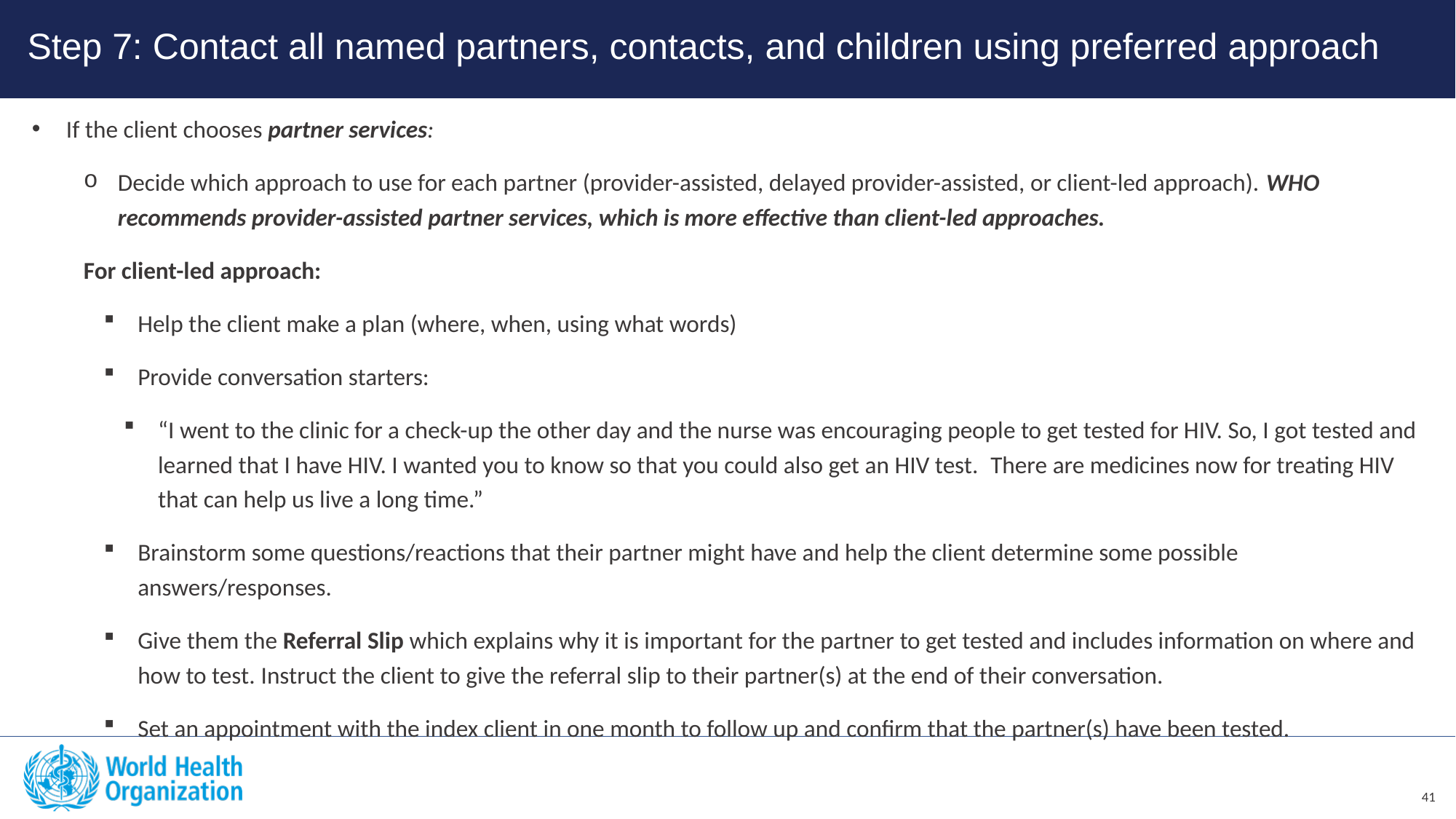

Step 7: Contact all named partners, contacts, and children using preferred approach
If the client chooses partner services:
Decide which approach to use for each partner (provider-assisted, delayed provider-assisted, or client-led approach). WHO recommends provider-assisted partner services, which is more effective than client-led approaches.
For client-led approach:
Help the client make a plan (where, when, using what words)
Provide conversation starters:
“I went to the clinic for a check-up the other day and the nurse was encouraging people to get tested for HIV. So, I got tested and learned that I have HIV. I wanted you to know so that you could also get an HIV test.  There are medicines now for treating HIV that can help us live a long time.”
Brainstorm some questions/reactions that their partner might have and help the client determine some possible answers/responses.
Give them the Referral Slip which explains why it is important for the partner to get tested and includes information on where and how to test. Instruct the client to give the referral slip to their partner(s) at the end of their conversation.
Set an appointment with the index client in one month to follow up and confirm that the partner(s) have been tested.